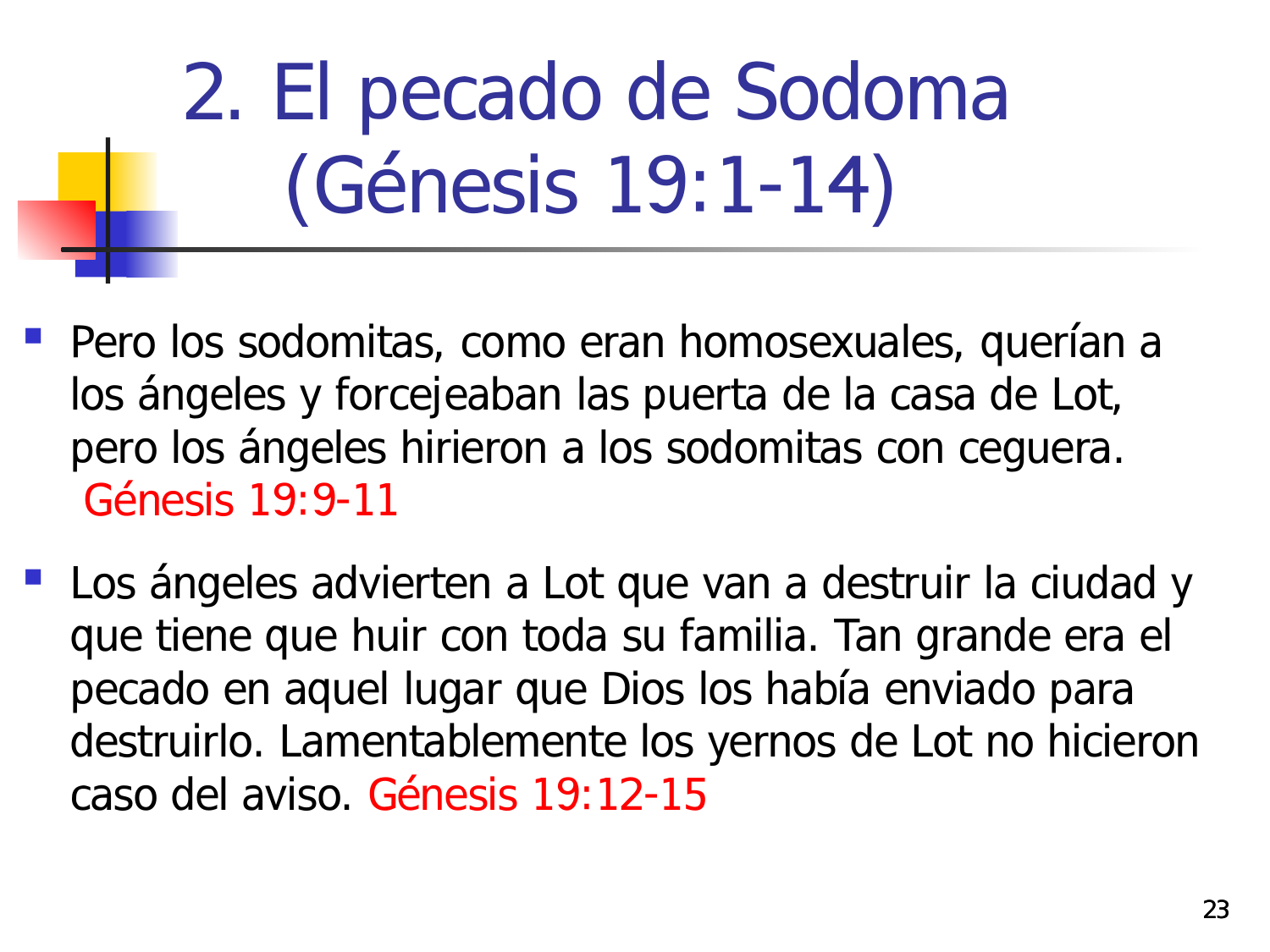

# 2. El pecado de Sodoma (Génesis 19:1-14)
Pero los sodomitas, como eran homosexuales, querían a los ángeles y forcejeaban las puerta de la casa de Lot, pero los ángeles hirieron a los sodomitas con ceguera.         Génesis 19:9-11
Los ángeles advierten a Lot que van a destruir la ciudad y que tiene que huir con toda su familia. Tan grande era el pecado en aquel lugar que Dios los había enviado para destruirlo. Lamentablemente los yernos de Lot no hicieron caso del aviso. Génesis 19:12-15

23
23